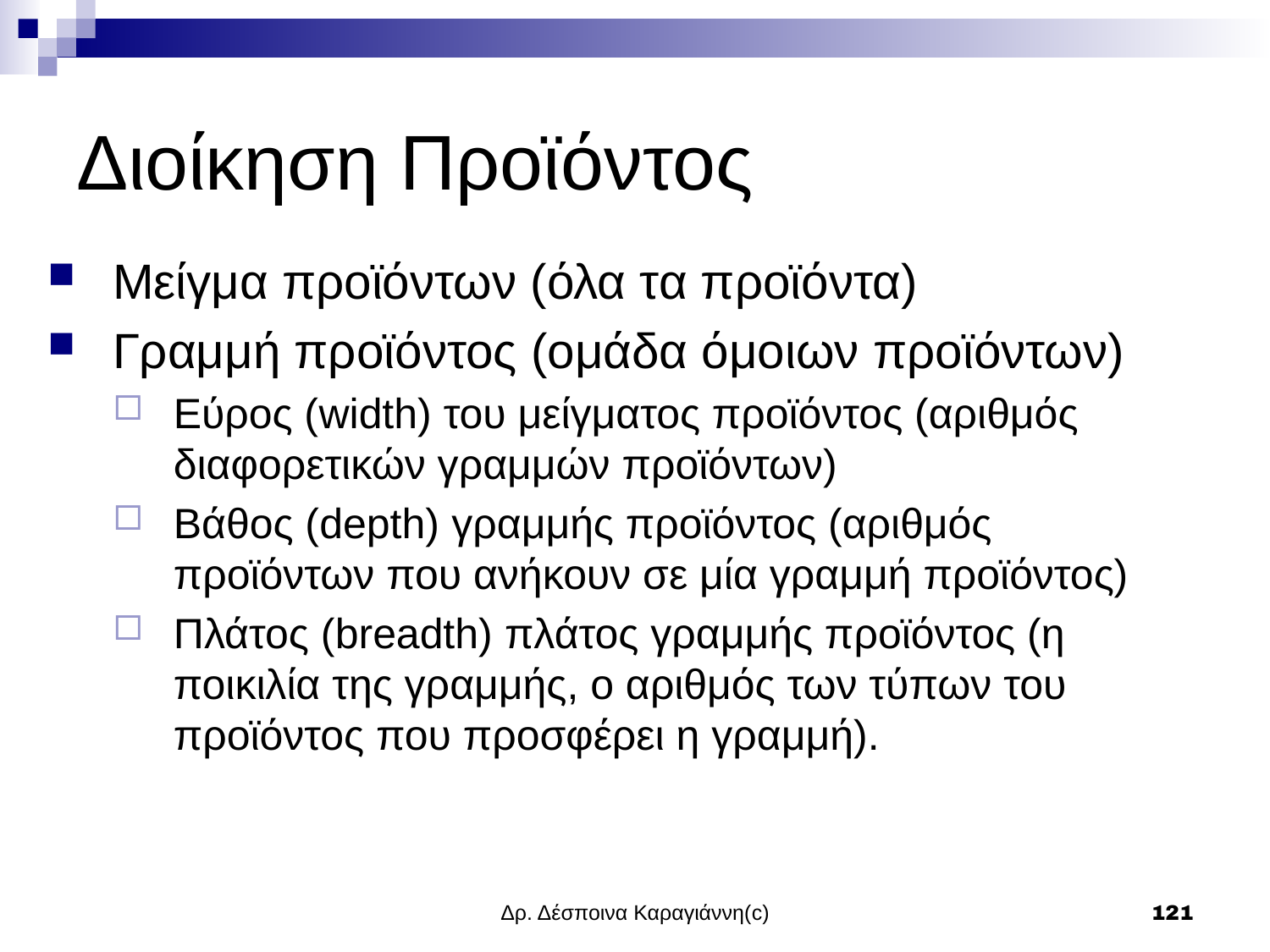

# Διοίκηση Προϊόντος
Μείγμα προϊόντων (όλα τα προϊόντα)
Γραμμή προϊόντος (ομάδα όμοιων προϊόντων)
Εύρος (width) του μείγματος προϊόντος (αριθμός διαφορετικών γραμμών προϊόντων)
Βάθος (depth) γραμμής προϊόντος (αριθμός προϊόντων που ανήκουν σε μία γραμμή προϊόντος)
Πλάτος (breadth) πλάτος γραμμής προϊόντος (η ποικιλία της γραμμής, ο αριθμός των τύπων του προϊόντος που προσφέρει η γραμμή).
Δρ. Δέσποινα Καραγιάννη(c)
121